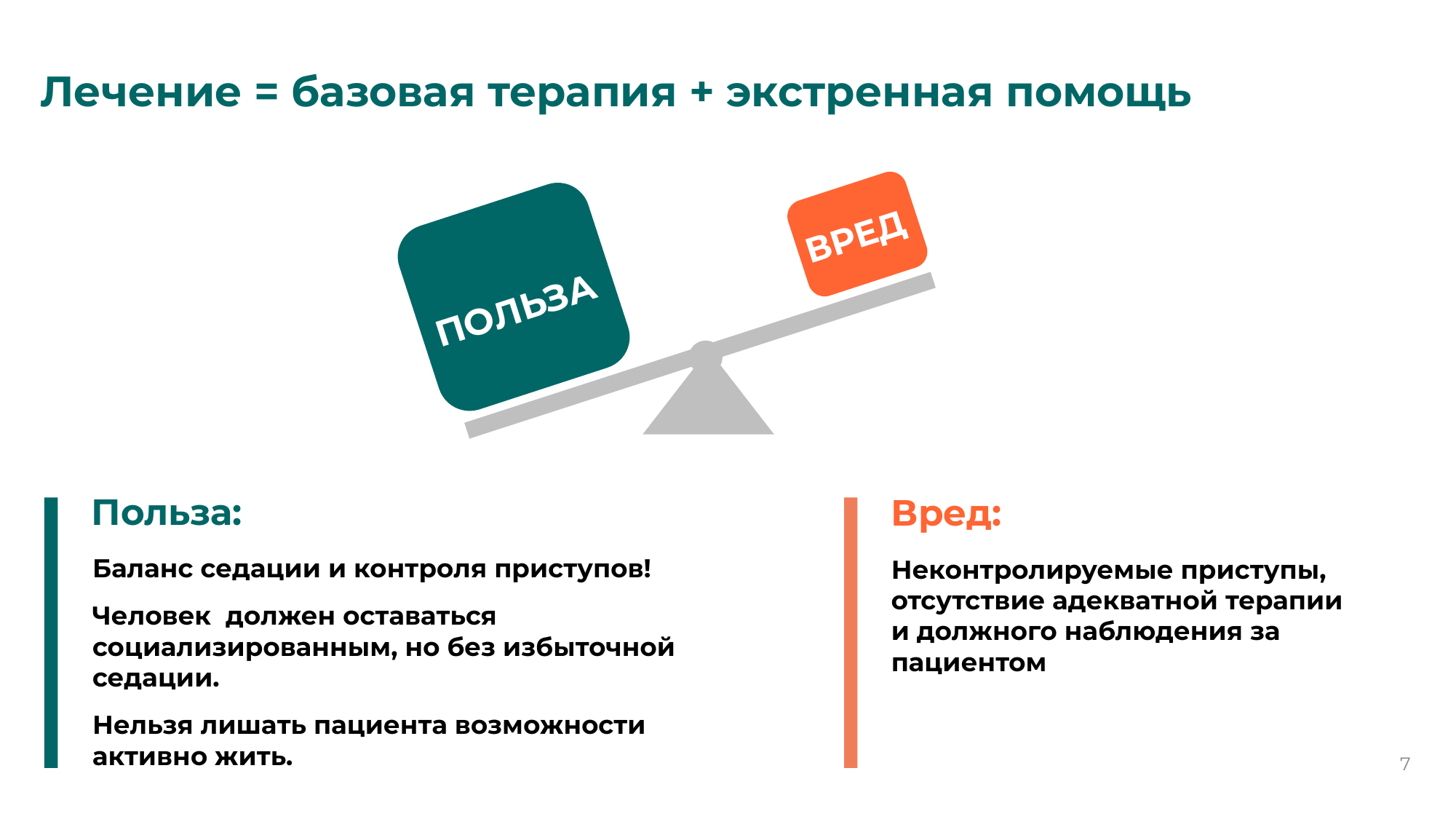

Лечение = базовая терапия + экстренная помощь

ВРЕД

ПОЛЬЗА

Польза:
Баланс седации и контроля приступов!
Человек  должен оставаться социализированным, но без избыточной седации.

Нельзя лишать пациента возможности активно жить.
Вред:
Неконтролируемые приступы, отсутствие адекватной терапии
и должного наблюдения за
пациентом

7